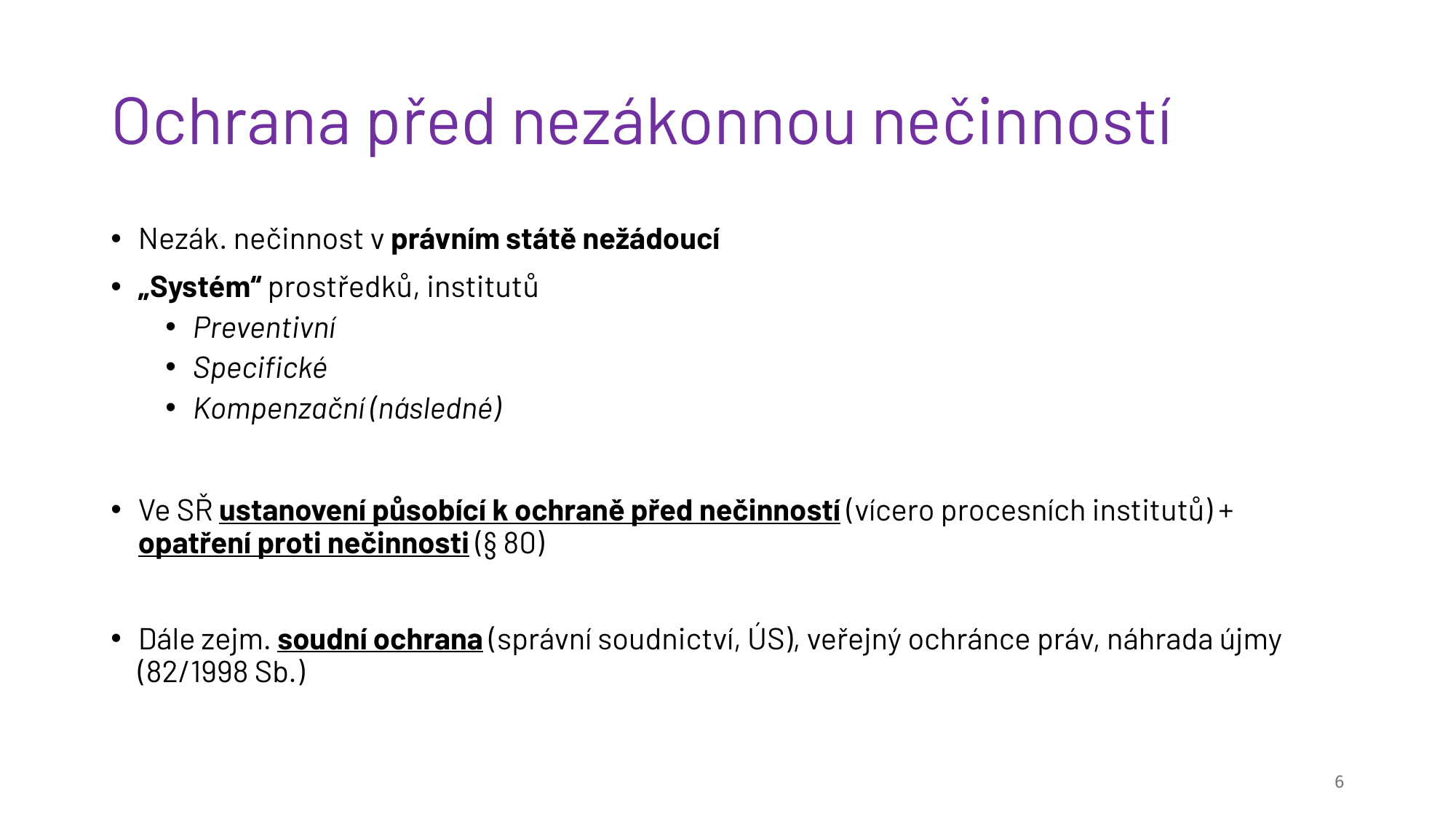

# Ochrana před nezákonnou nečinností
Nezák. nečinnost v právním státě nežádoucí
„Systém“ prostředků, institutů
Preventivní
Specifické
Kompenzační (následné)

Ve SŘ ustanovení působící k ochraně před nečinností (vícero procesních institutů) + opatření proti nečinnosti (§ 80)

Dále zejm. soudní ochrana (správní soudnictví, ÚS), veřejný ochránce práv, náhrada újmy (82/1998 Sb.)
6